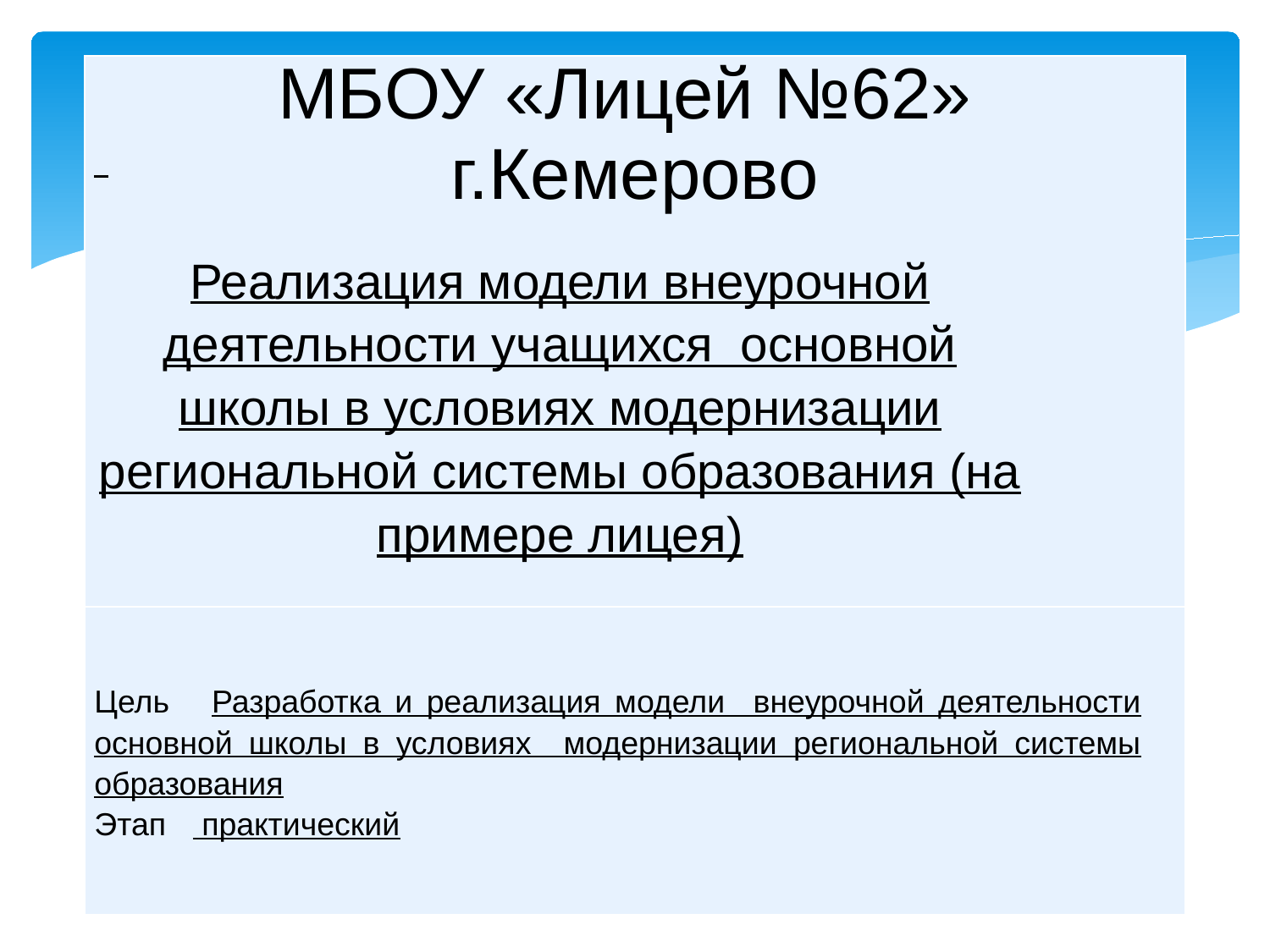

# МБОУ «Лицей №62» г.Кемерово
| Реализация модели внеурочной деятельности учащихся основной школы в условиях модернизации региональной системы образования (на примере лицея) |
| --- |
| Цель Разработка и реализация модели внеурочной деятельности основной школы в условиях модернизации региональной системы образования Этап практический |